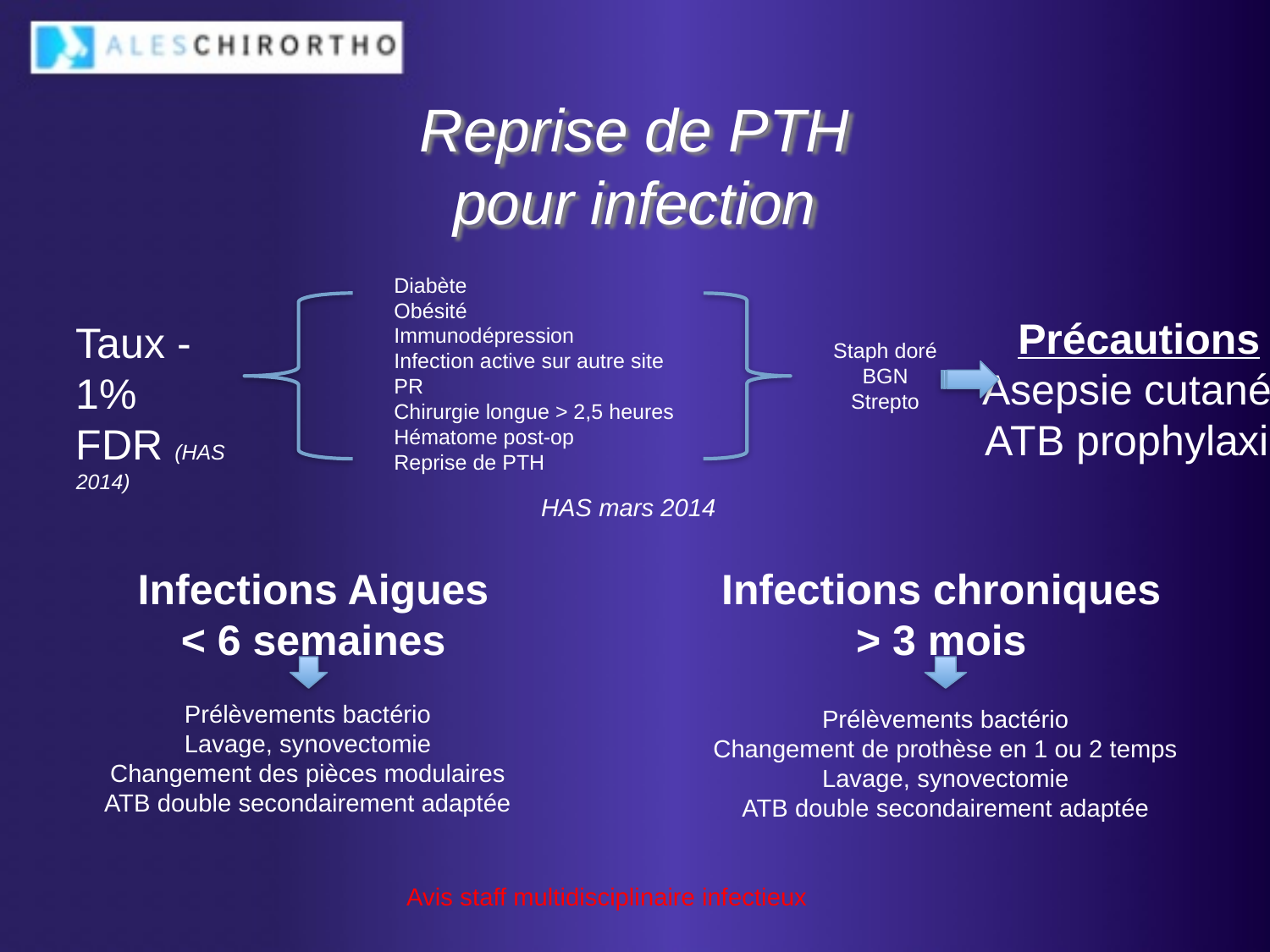

# Reprise de PTH pour infection
Diabète
Obésité
Immunodépression
Infection active sur autre site
PR
Chirurgie longue > 2,5 heures
Hématome post-op
Reprise de PTH

Précautions
Asepsie cutanée
ATB prophylaxie
Taux - 1%
FDR (HAS 2014)
Staph doré
BGN
Strepto

HAS mars 2014
Infections Aigues
< 6 semaines
Infections chroniques
> 3 mois

Prélèvements bactério
Lavage, synovectomie
Changement des pièces modulaires
ATB double secondairement adaptée
Prélèvements bactério
Changement de prothèse en 1 ou 2 temps
Lavage, synovectomie
ATB double secondairement adaptée
Avis staff multidisciplinaire infectieux